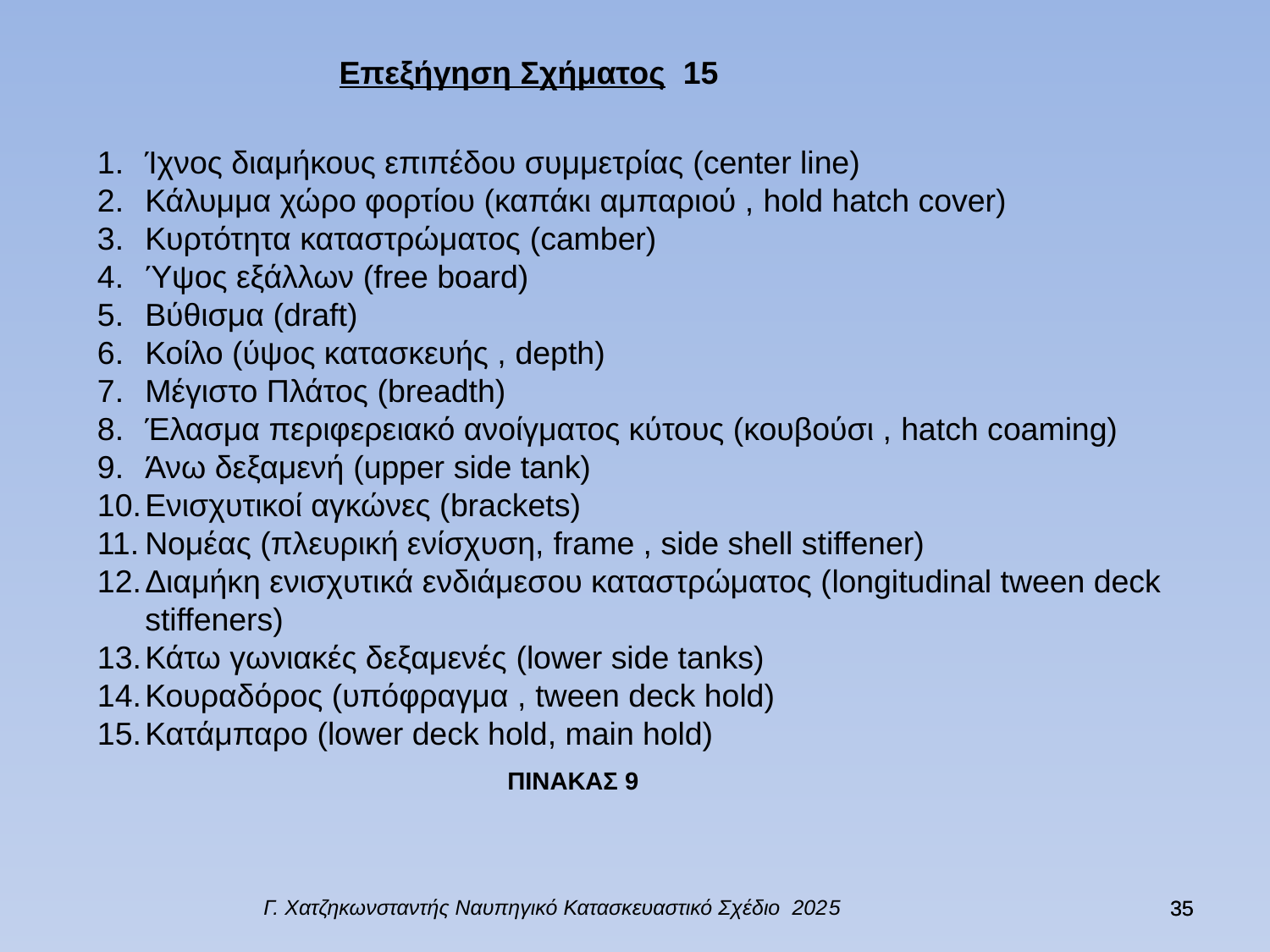

Επεξήγηση Σχήματος  15
Ίχνος διαμήκους επιπέδου συμμετρίας (center line)
Κάλυμμα χώρο φορτίου (καπάκι αμπαριού , hold hatch cover)
Κυρτότητα καταστρώματος (camber)
Ύψος εξάλλων (free board)
Βύθισμα (draft)
Κοίλο (ύψος κατασκευής , depth)
Μέγιστο Πλάτος (breadth)
Έλασμα περιφερειακό ανοίγματος κύτους (κουβούσι , hatch coaming)
Άνω δεξαμενή (upper side tank)
Ενισχυτικοί αγκώνες (brackets)
Νομέας (πλευρική ενίσχυση, frame , side shell stiffener)
Διαμήκη ενισχυτικά ενδιάμεσου καταστρώματος (longitudinal tween deck stiffeners)
Κάτω γωνιακές δεξαμενές (lower side tanks)
Κουραδόρος (υπόφραγμα , tween deck hold)
Κατάμπαρο (lower deck hold, main hold)
ΠΙΝΑΚΑΣ 9
35
35
Γ. Χατζηκωνσταντής Ναυπηγικό Κατασκευαστικό Σχέδιο  2025